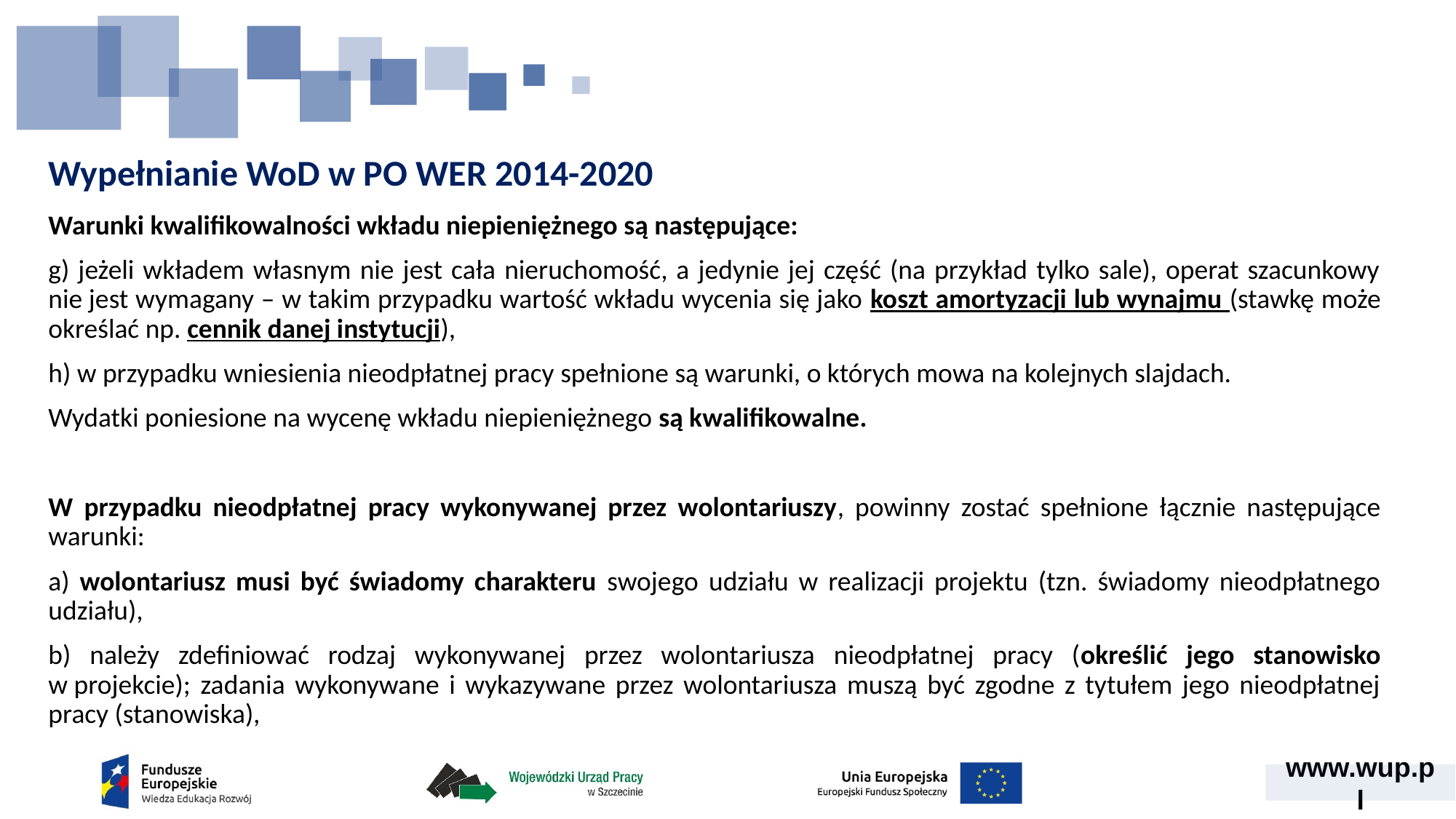

# Wypełnianie WoD w PO WER 2014-2020
Warunki kwalifikowalności wkładu niepieniężnego są następujące:
g) jeżeli wkładem własnym nie jest cała nieruchomość, a jedynie jej część (na przykład tylko sale), operat szacunkowy nie jest wymagany – w takim przypadku wartość wkładu wycenia się jako koszt amortyzacji lub wynajmu (stawkę może określać np. cennik danej instytucji),
h) w przypadku wniesienia nieodpłatnej pracy spełnione są warunki, o których mowa na kolejnych slajdach.
Wydatki poniesione na wycenę wkładu niepieniężnego są kwalifikowalne.

W przypadku nieodpłatnej pracy wykonywanej przez wolontariuszy, powinny zostać spełnione łącznie następujące warunki:
a) wolontariusz musi być świadomy charakteru swojego udziału w realizacji projektu (tzn. świadomy nieodpłatnego udziału),
b) należy zdefiniować rodzaj wykonywanej przez wolontariusza nieodpłatnej pracy (określić jego stanowisko w projekcie); zadania wykonywane i wykazywane przez wolontariusza muszą być zgodne z tytułem jego nieodpłatnej pracy (stanowiska),